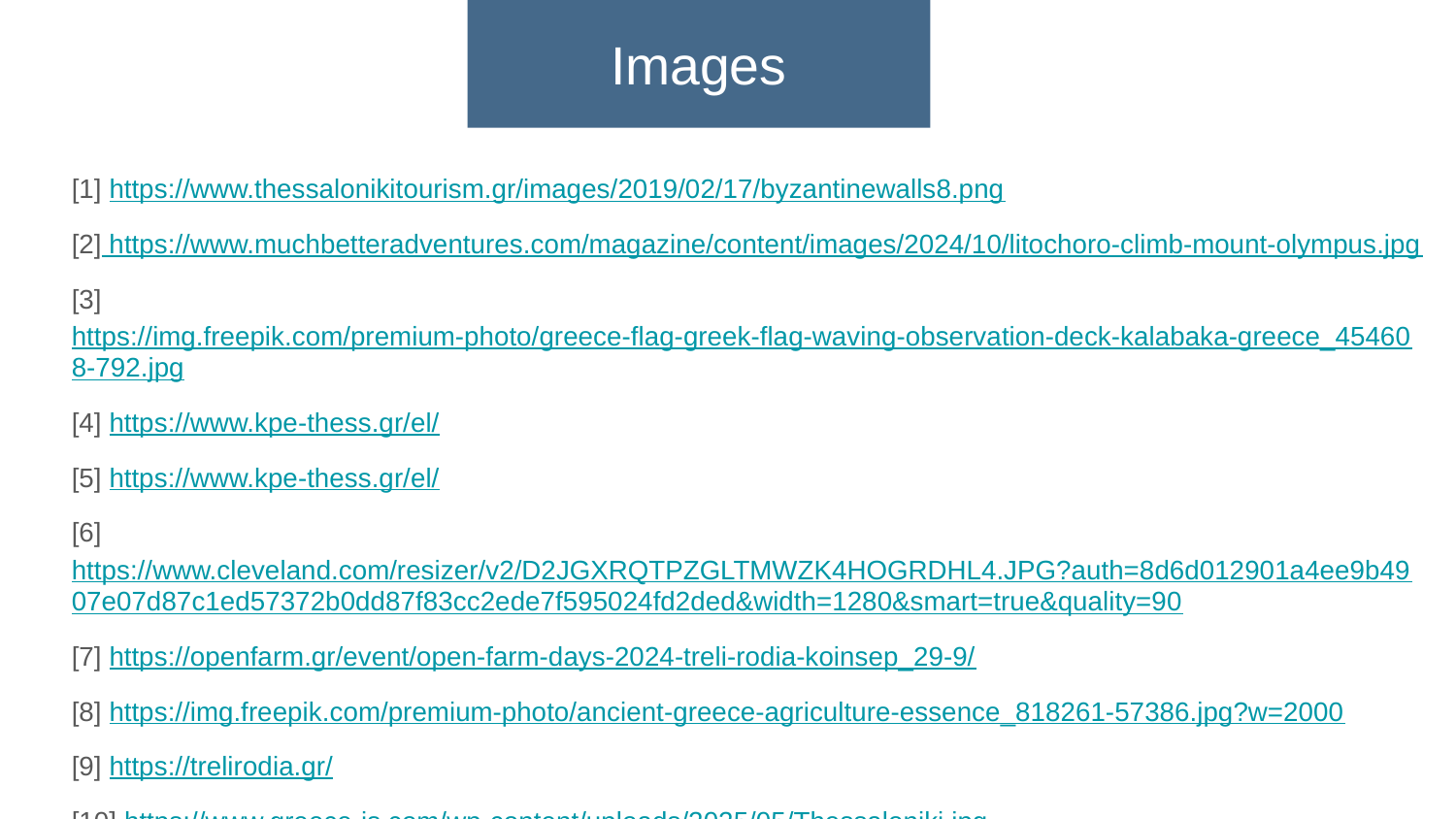

# Images
[1] https://www.thessalonikitourism.gr/images/2019/02/17/byzantinewalls8.png
[2] https://www.muchbetteradventures.com/magazine/content/images/2024/10/litochoro-climb-mount-olympus.jpg
[3] https://img.freepik.com/premium-photo/greece-flag-greek-flag-waving-observation-deck-kalabaka-greece_454608-792.jpg
[4] https://www.kpe-thess.gr/el/
[5] https://www.kpe-thess.gr/el/
[6] https://www.cleveland.com/resizer/v2/D2JGXRQTPZGLTMWZK4HOGRDHL4.JPG?auth=8d6d012901a4ee9b4907e07d87c1ed57372b0dd87f83cc2ede7f595024fd2ded&width=1280&smart=true&quality=90
[7] https://openfarm.gr/event/open-farm-days-2024-treli-rodia-koinsep_29-9/
[8] https://img.freepik.com/premium-photo/ancient-greece-agriculture-essence_818261-57386.jpg?w=2000
[9] https://trelirodia.gr/
[10] https://www.greece-is.com/wp-content/uploads/2025/05/Thessaloniki.jpg